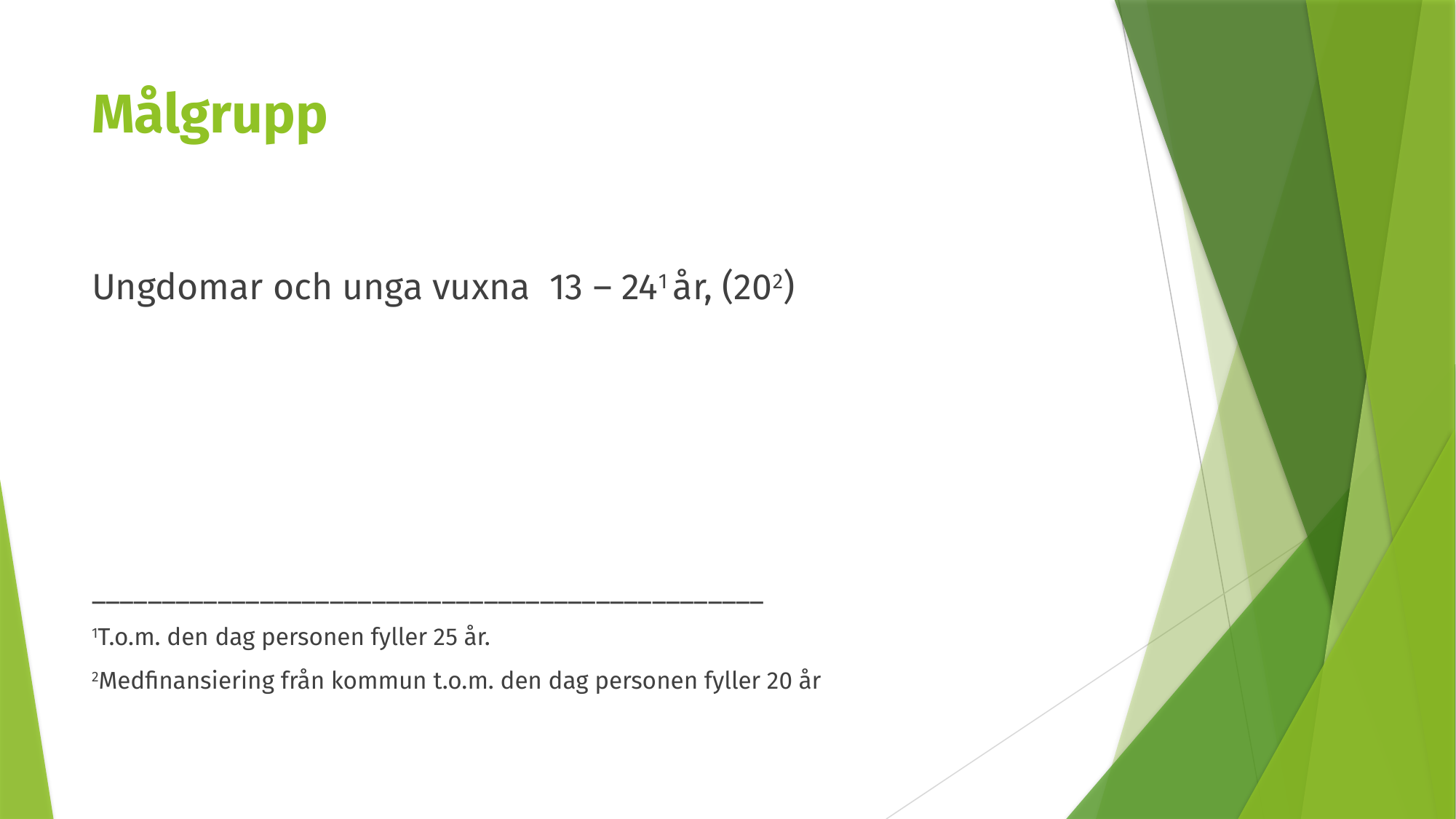

# Målgrupp
Ungdomar och unga vuxna  13 – 241 år, (202)

________________________________________________
1T.o.m. den dag personen fyller 25 år.
2Medfinansiering från kommun t.o.m. den dag personen fyller 20 år